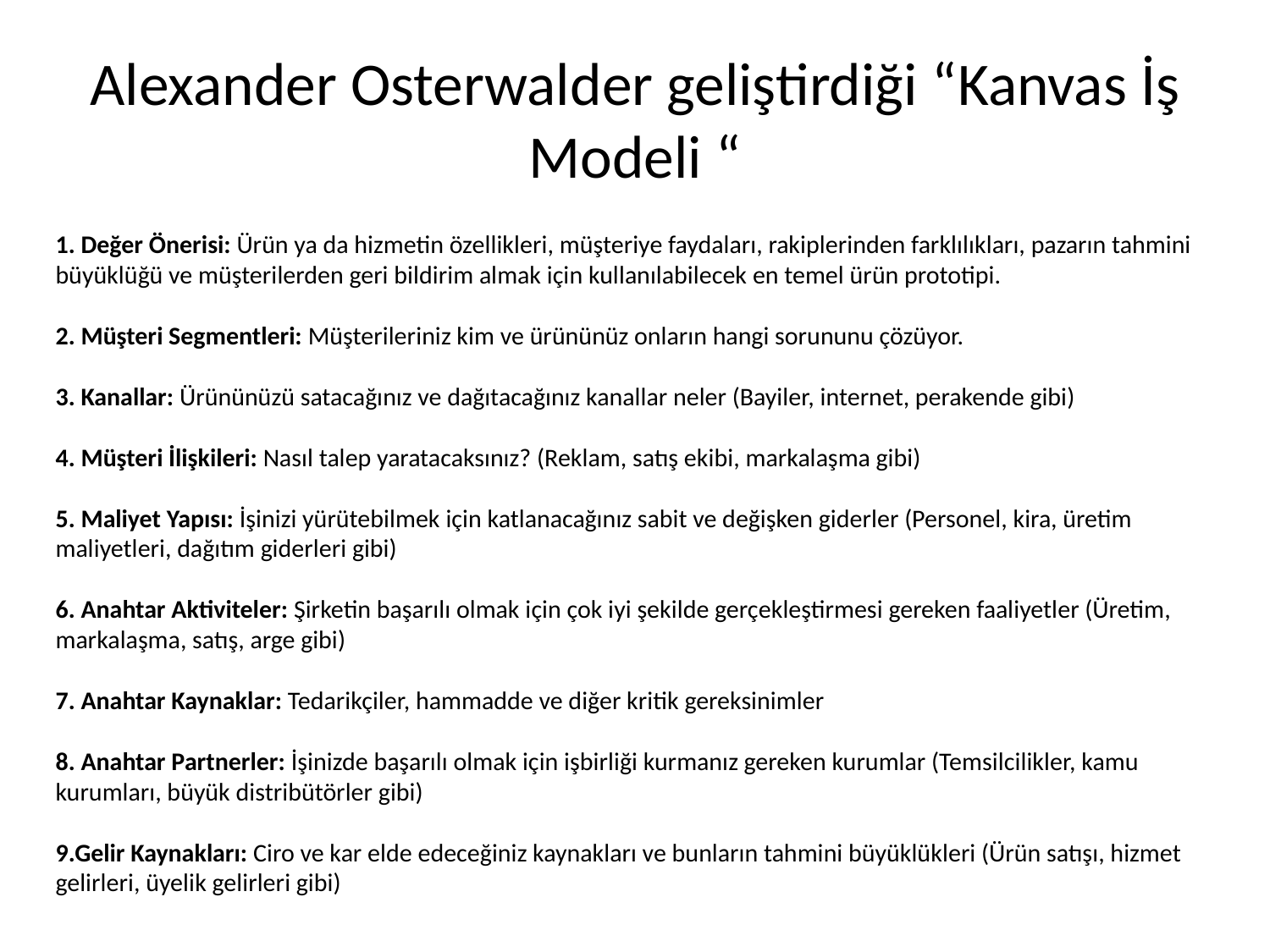

# Alexander Osterwalder geliştirdiği “Kanvas İş Modeli “
	1. Değer Önerisi: Ürün ya da hizmetin özellikleri, müşteriye faydaları, rakiplerinden farklılıkları, pazarın tahmini büyüklüğü ve müşterilerden geri bildirim almak için kullanılabilecek en temel ürün prototipi.
2. Müşteri Segmentleri: Müşterileriniz kim ve ürününüz onların hangi sorununu çözüyor.
3. Kanallar: Ürününüzü satacağınız ve dağıtacağınız kanallar neler (Bayiler, internet, perakende gibi)
4. Müşteri İlişkileri: Nasıl talep yaratacaksınız? (Reklam, satış ekibi, markalaşma gibi)
5. Maliyet Yapısı: İşinizi yürütebilmek için katlanacağınız sabit ve değişken giderler (Personel, kira, üretim maliyetleri, dağıtım giderleri gibi)
6. Anahtar Aktiviteler: Şirketin başarılı olmak için çok iyi şekilde gerçekleştirmesi gereken faaliyetler (Üretim, markalaşma, satış, arge gibi)
7. Anahtar Kaynaklar: Tedarikçiler, hammadde ve diğer kritik gereksinimler
8. Anahtar Partnerler: İşinizde başarılı olmak için işbirliği kurmanız gereken kurumlar (Temsilcilikler, kamu kurumları, büyük distribütörler gibi)
9.Gelir Kaynakları: Ciro ve kar elde edeceğiniz kaynakları ve bunların tahmini büyüklükleri (Ürün satışı, hizmet gelirleri, üyelik gelirleri gibi)